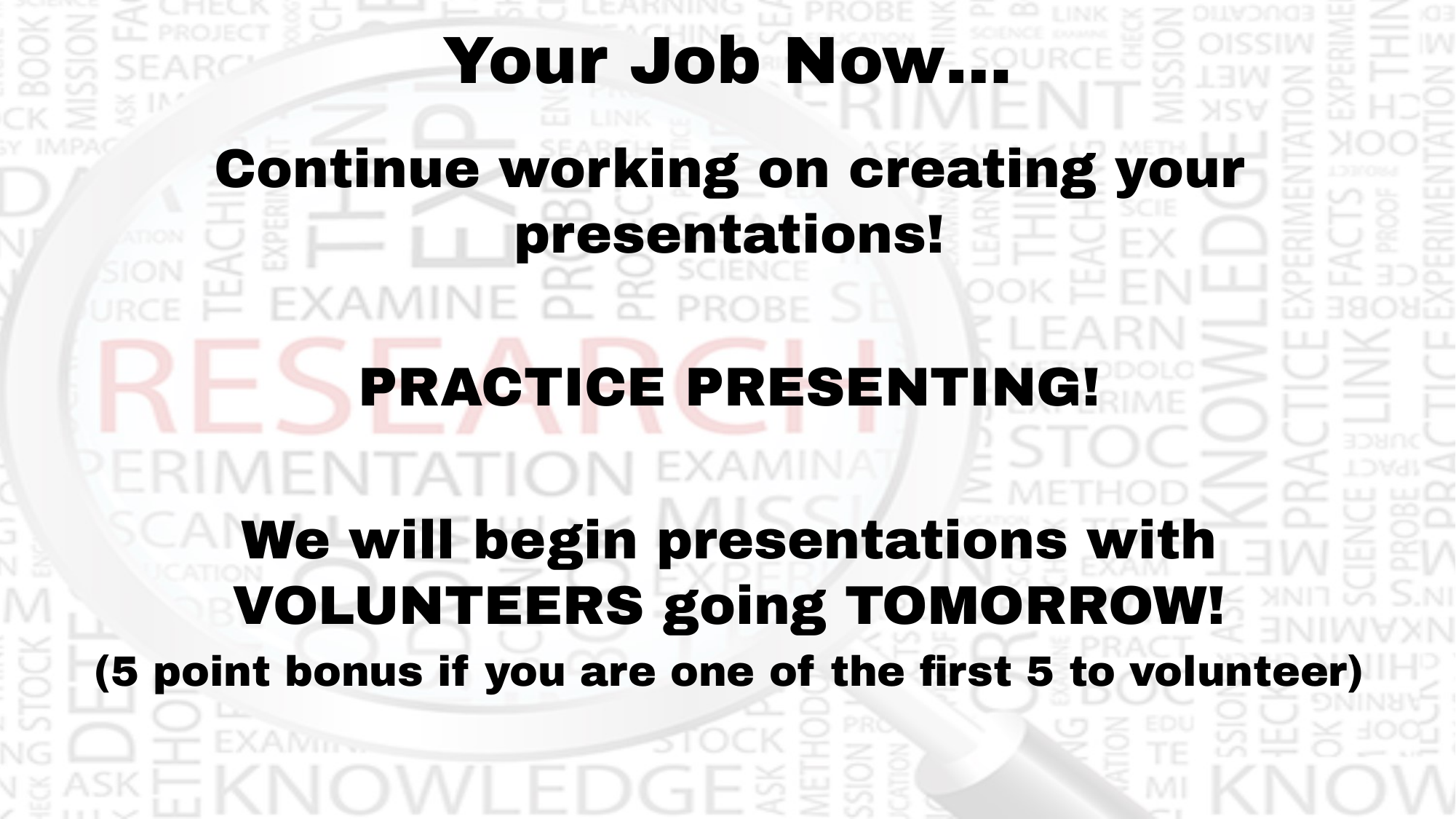

# Your Job Now…
Continue working on creating your presentations!

PRACTICE PRESENTING!

We will begin presentations with VOLUNTEERS going TOMORROW!
(5 point bonus if you are one of the first 5 to volunteer)